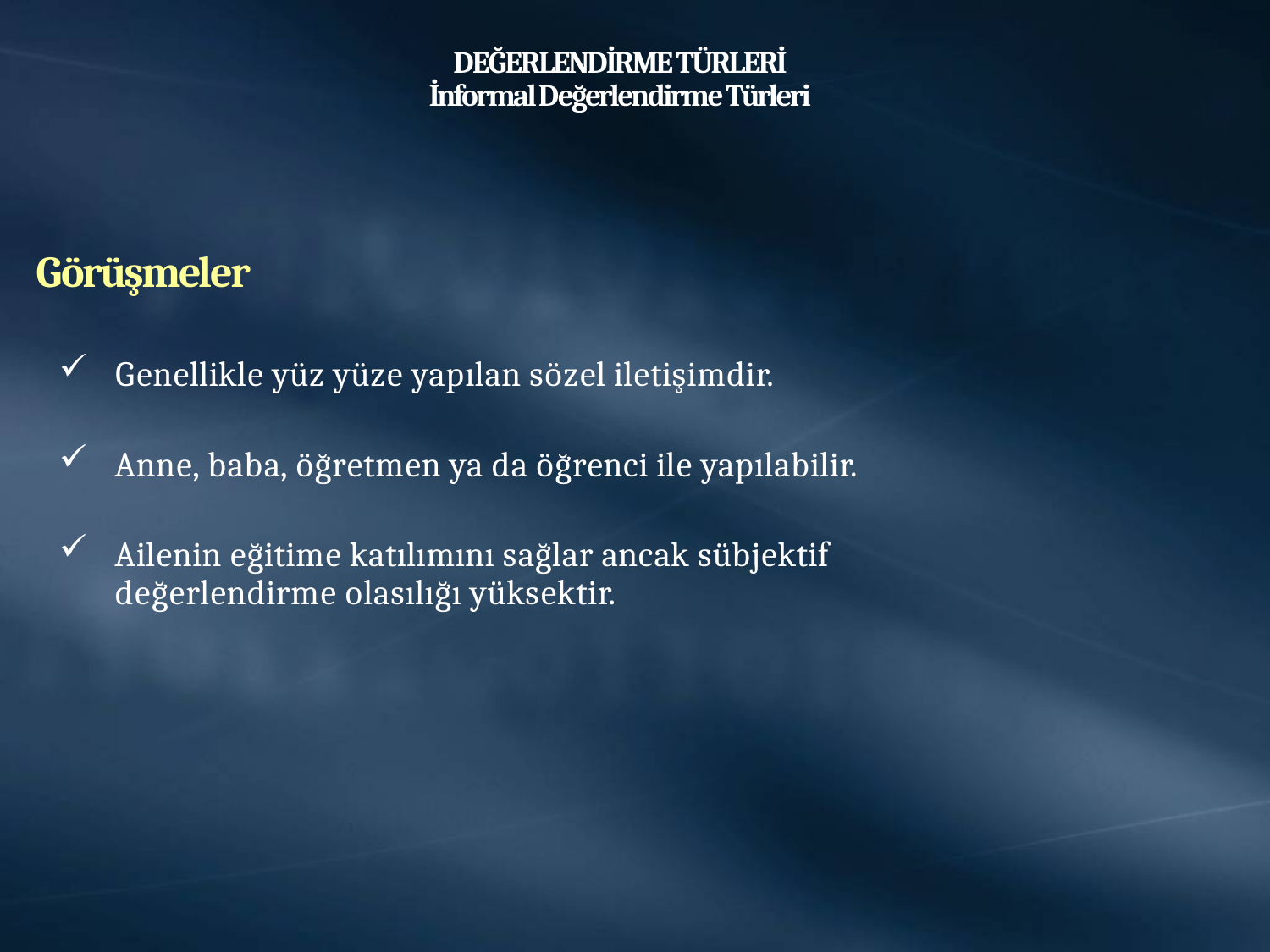

# DEĞERLENDİRME TÜRLERİ İnformal Değerlendirme Türleri
Görüşmeler

Genellikle yüz yüze yapılan sözel iletişimdir.

Anne, baba, öğretmen ya da öğrenci ile yapılabilir.

Ailenin eğitime katılımını sağlar ancak sübjektif değerlendirme olasılığı yüksektir.